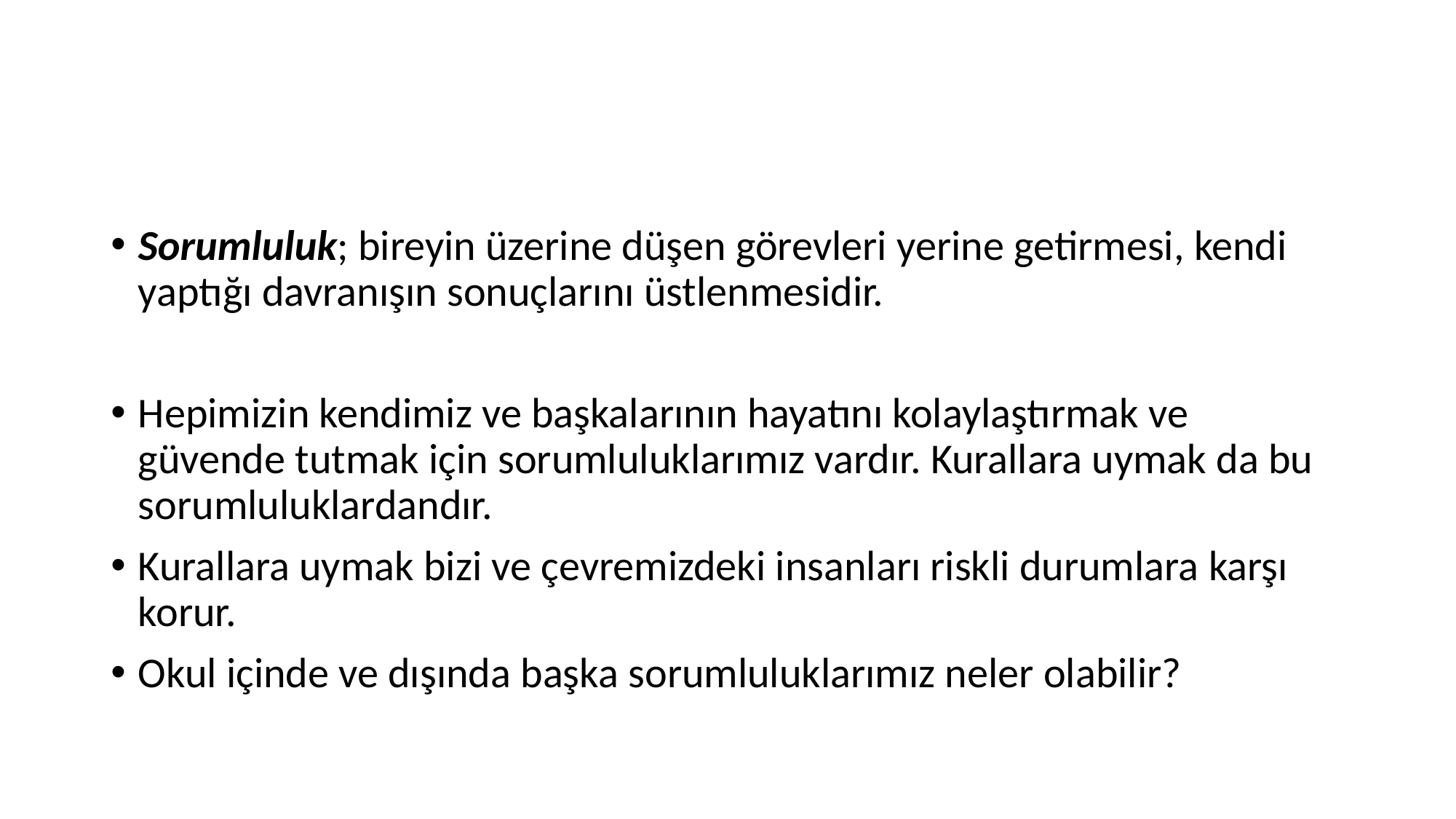

#
Sorumluluk; bireyin üzerine düşen görevleri yerine getirmesi, kendi yaptığı davranışın sonuçlarını üstlenmesidir.

Hepimizin kendimiz ve başkalarının hayatını kolaylaştırmak ve güvende tutmak için sorumluluklarımız vardır. Kurallara uymak da bu sorumluluklardandır.
Kurallara uymak bizi ve çevremizdeki insanları riskli durumlara karşı korur.
Okul içinde ve dışında başka sorumluluklarımız neler olabilir?